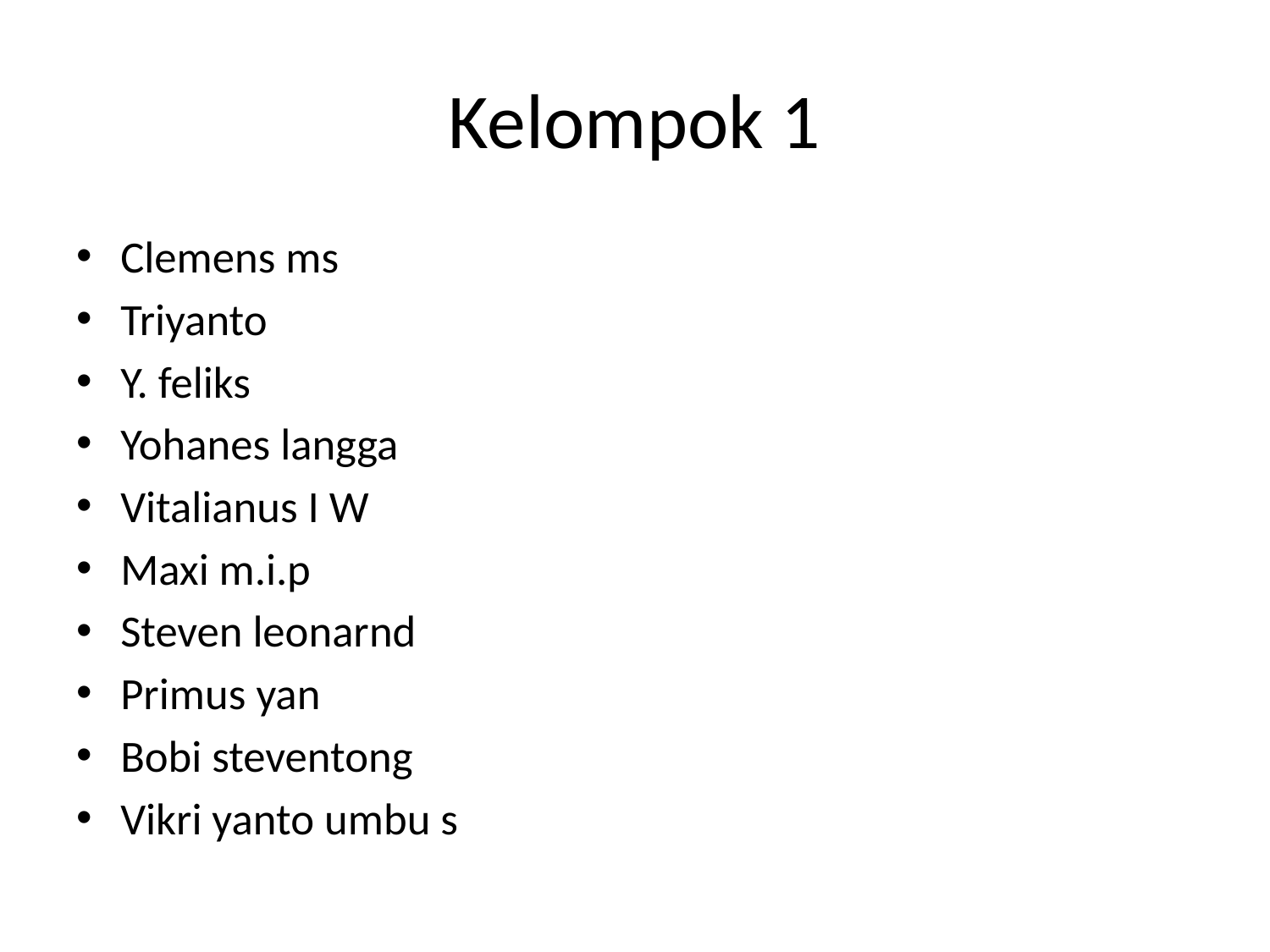

# Kelompok 1
Clemens ms
Triyanto
Y. feliks
Yohanes langga
Vitalianus I W
Maxi m.i.p
Steven leonarnd
Primus yan
Bobi steventong
Vikri yanto umbu s